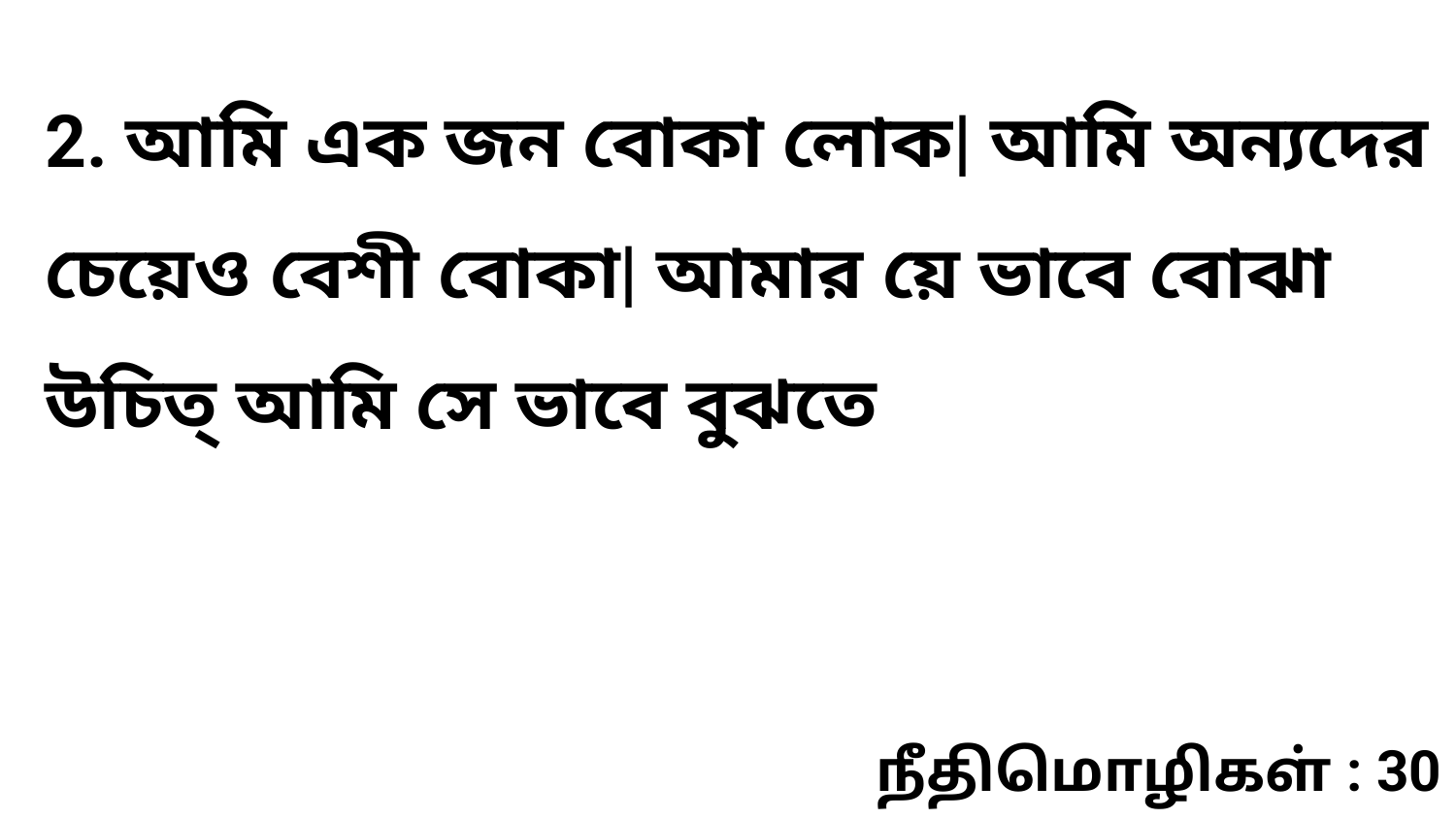

2. আমি এক জন বোকা লোক| আমি অন্যদের চেয়েও বেশী বোকা| আমার য়ে ভাবে বোঝা উচিত্‌ আমি সে ভাবে বুঝতে
நீதிமொழிகள் : 30